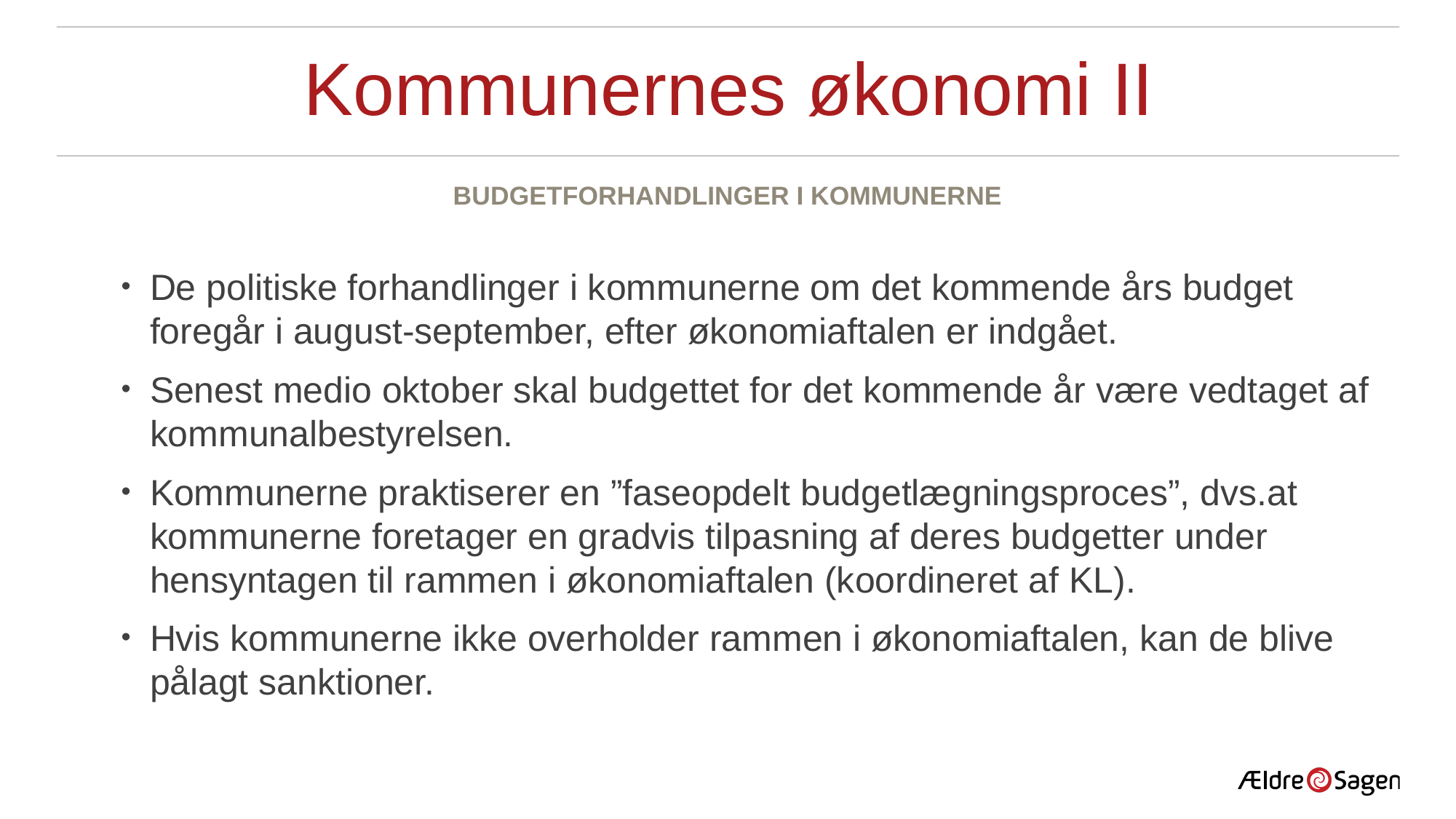

# Kommunernes økonomi II
budgetforhandlinger i kommunerne
De politiske forhandlinger i kommunerne om det kommende års budget foregår i august-september, efter økonomiaftalen er indgået.
Senest medio oktober skal budgettet for det kommende år være vedtaget af kommunalbestyrelsen.
Kommunerne praktiserer en ”faseopdelt budgetlægningsproces”, dvs.at kommunerne foretager en gradvis tilpasning af deres budgetter under hensyntagen til rammen i økonomiaftalen (koordineret af KL).
Hvis kommunerne ikke overholder rammen i økonomiaftalen, kan de blive pålagt sanktioner.